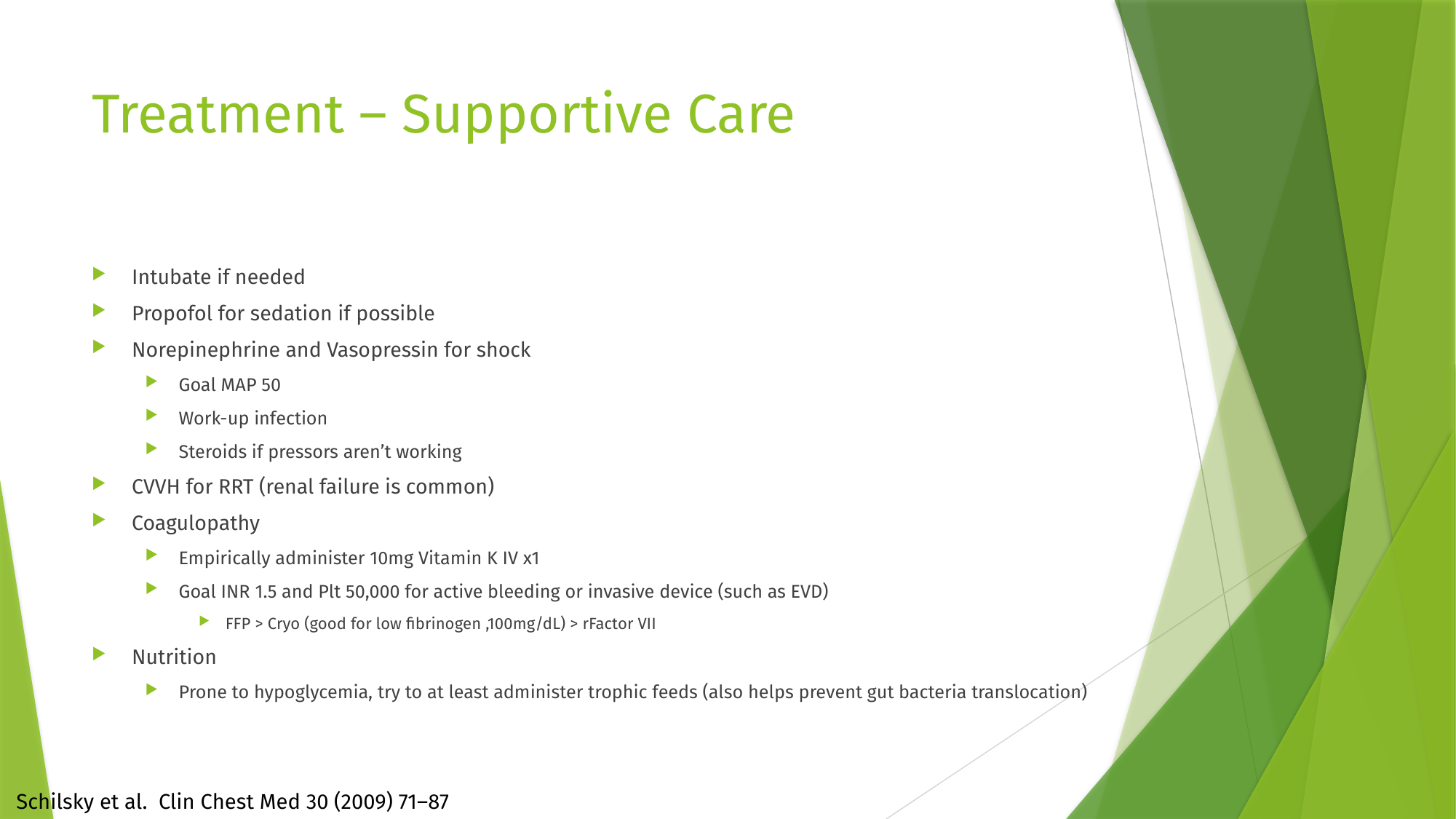

# Treatment – Supportive Care
Intubate if needed
Propofol for sedation if possible
Norepinephrine and Vasopressin for shock
Goal MAP 50
Work-up infection
Steroids if pressors aren’t working
CVVH for RRT (renal failure is common)
Coagulopathy
Empirically administer 10mg Vitamin K IV x1
Goal INR 1.5 and Plt 50,000 for active bleeding or invasive device (such as EVD)
FFP > Cryo (good for low fibrinogen ,100mg/dL) > rFactor VII
Nutrition
Prone to hypoglycemia, try to at least administer trophic feeds (also helps prevent gut bacteria translocation)
Schilsky et al.  Clin Chest Med 30 (2009) 71–87